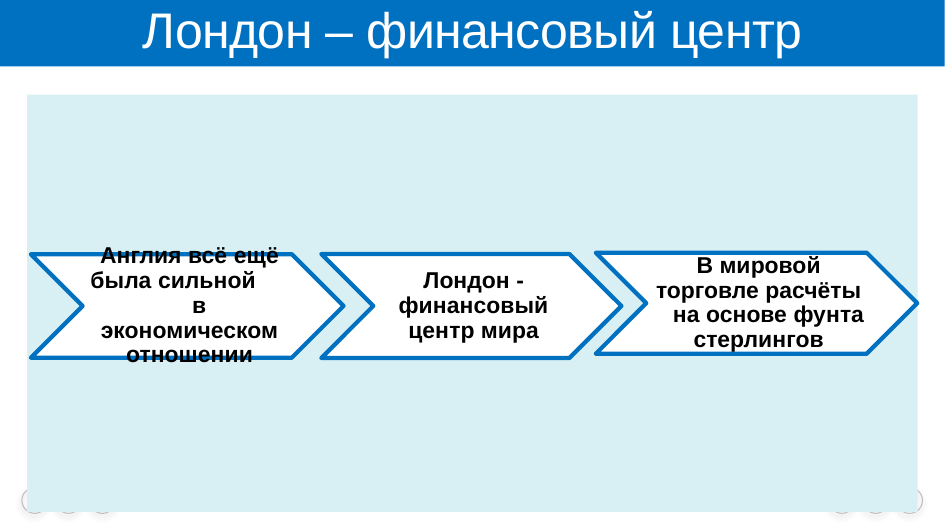

# Лондон – финансовый центр
Англия всё ещё была сильной         в экономическом отношении
Лондон - финансовый центр мира
В мировой торговле расчёты    на основе фунта стерлингов